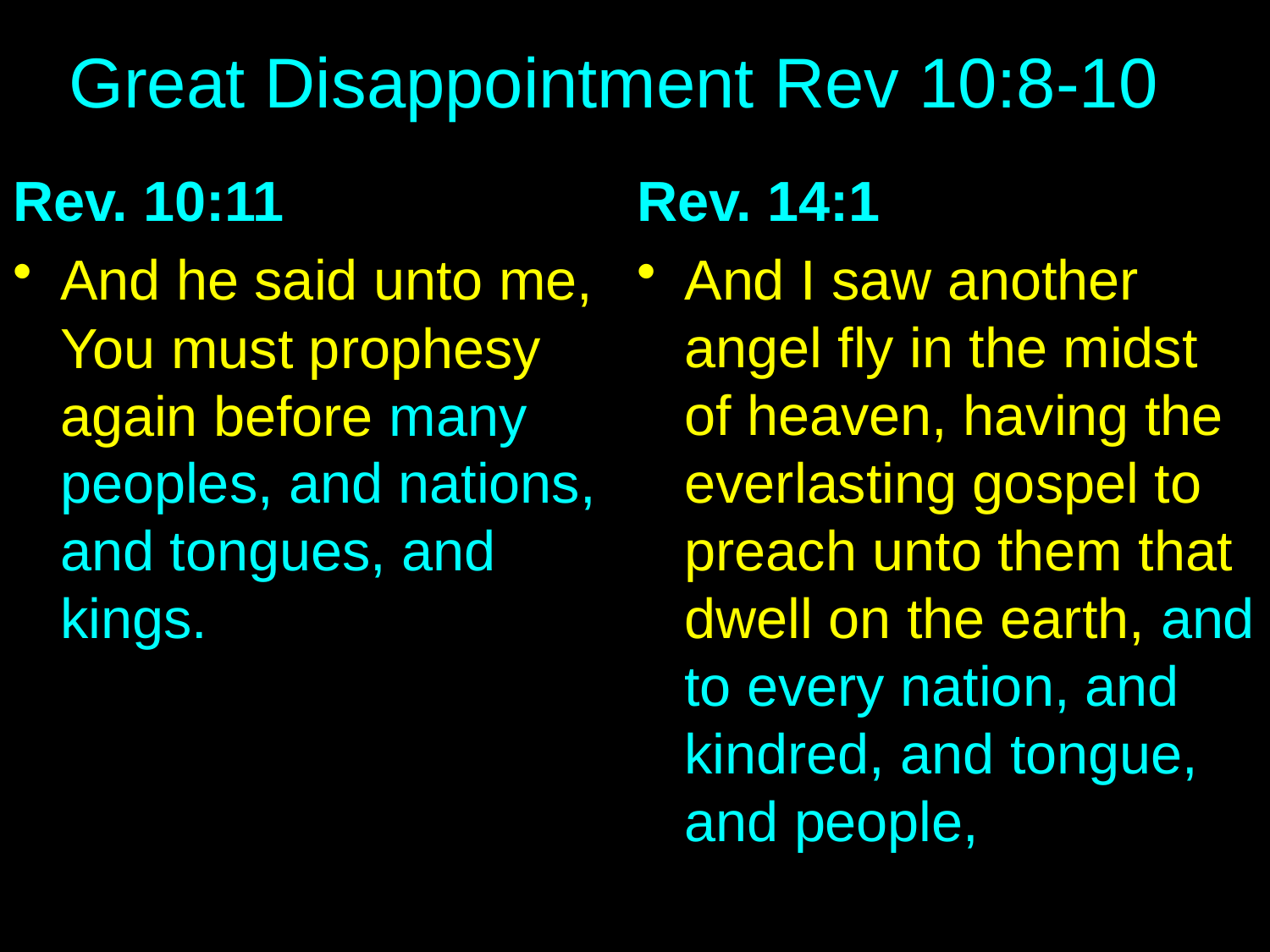

# Great Disappointment Rev 10:8-10
Rev. 10:11
And he said unto me, You must prophesy again before many peoples, and nations, and tongues, and kings.

Rev. 14:1
And I saw another angel fly in the midst of heaven, having the everlasting gospel to preach unto them that dwell on the earth, and to every nation, and kindred, and tongue, and people,